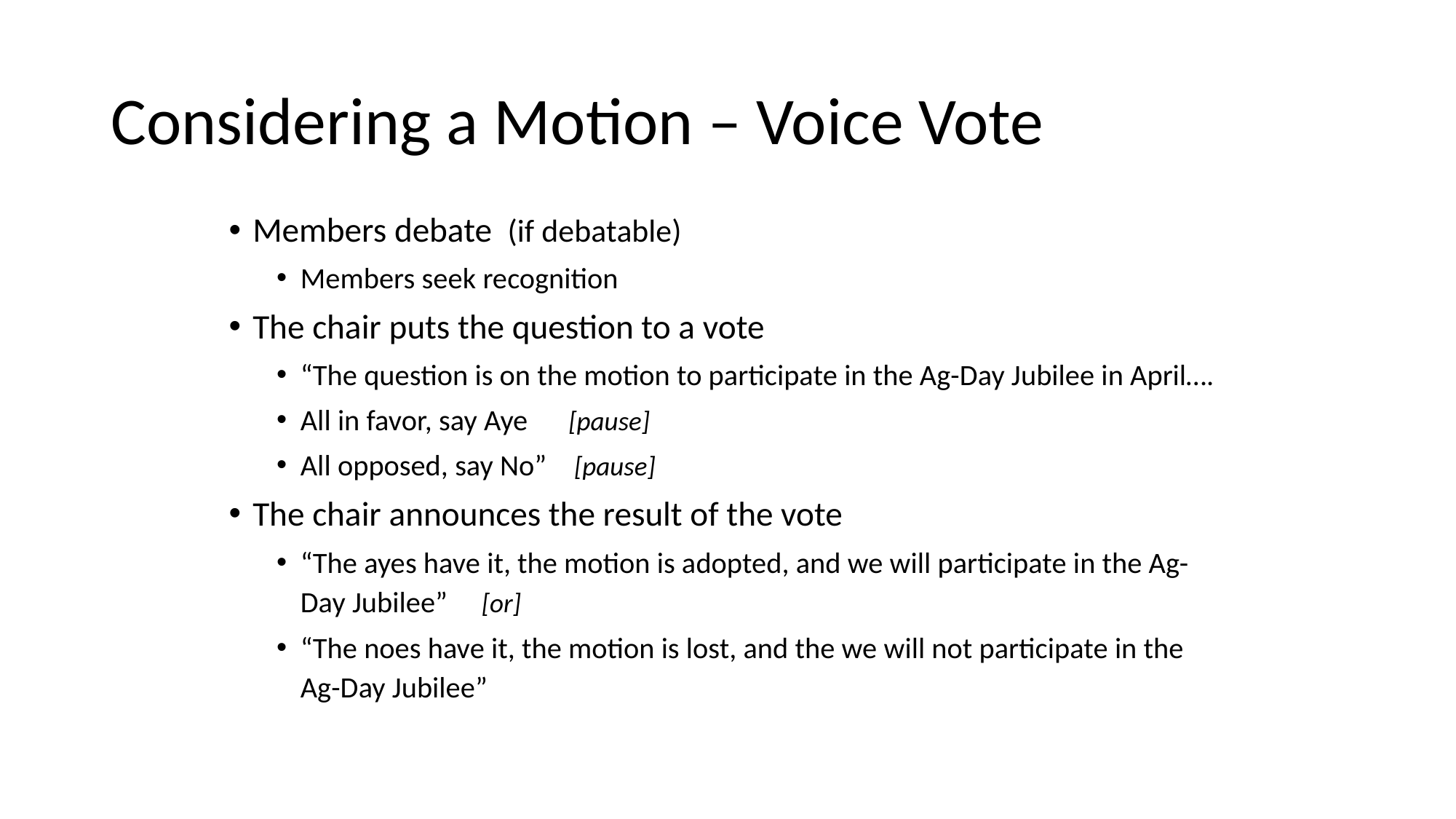

# Considering a Motion – Voice Vote
Members debate  (if debatable)
Members seek recognition
The chair puts the question to a vote
“The question is on the motion to participate in the Ag-Day Jubilee in April….
All in favor, say Aye      [pause]
All opposed, say No”    [pause]
The chair announces the result of the vote
“The ayes have it, the motion is adopted, and we will participate in the Ag-Day Jubilee”     [or]
“The noes have it, the motion is lost, and the we will not participate in the Ag-Day Jubilee”